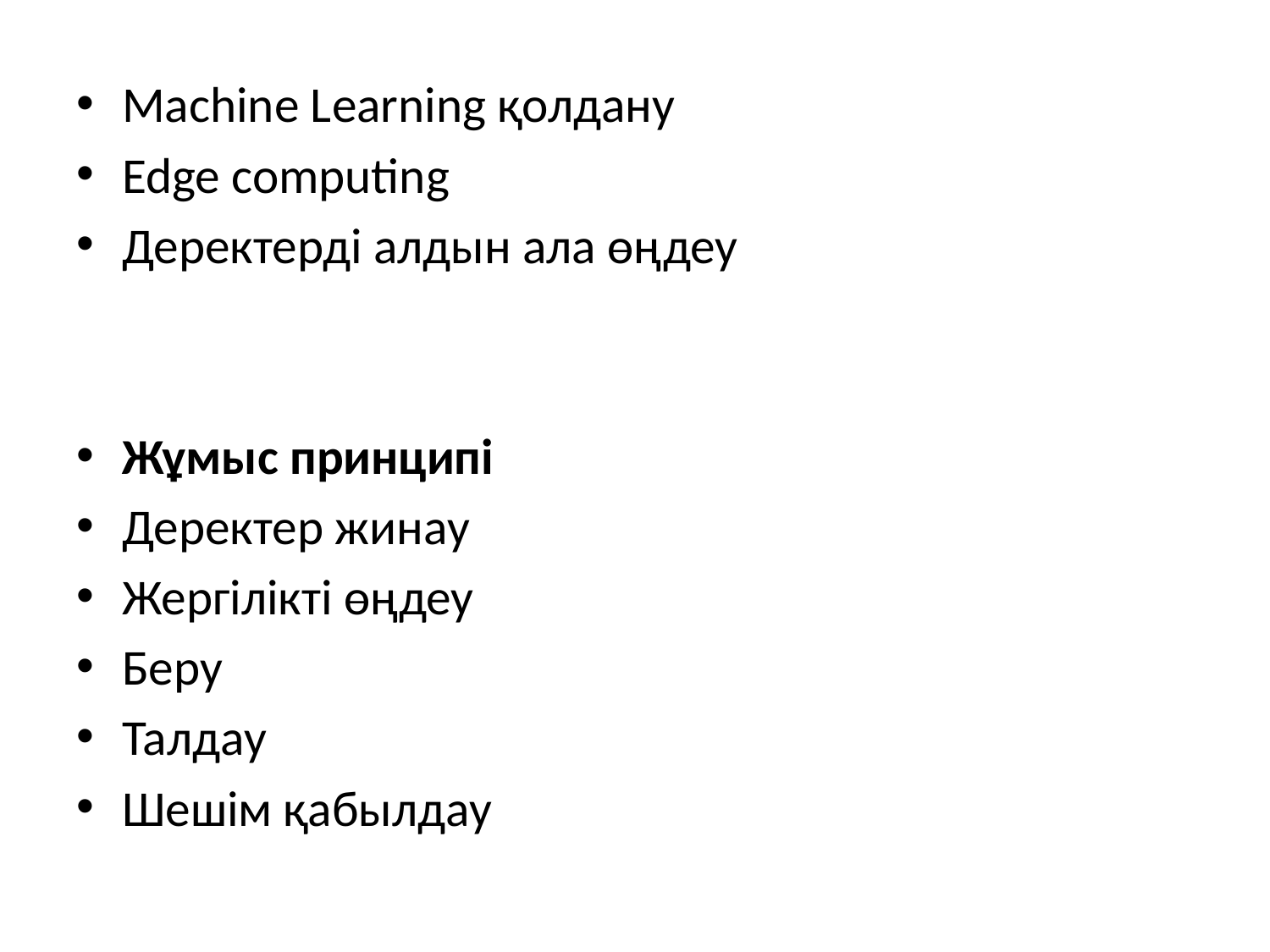

Machine Learning қолдану
Edge computing
Деректерді алдын ала өңдеу

Жұмыс принципі
Деректер жинау
Жергілікті өңдеу
Беру
Талдау
Шешім қабылдау